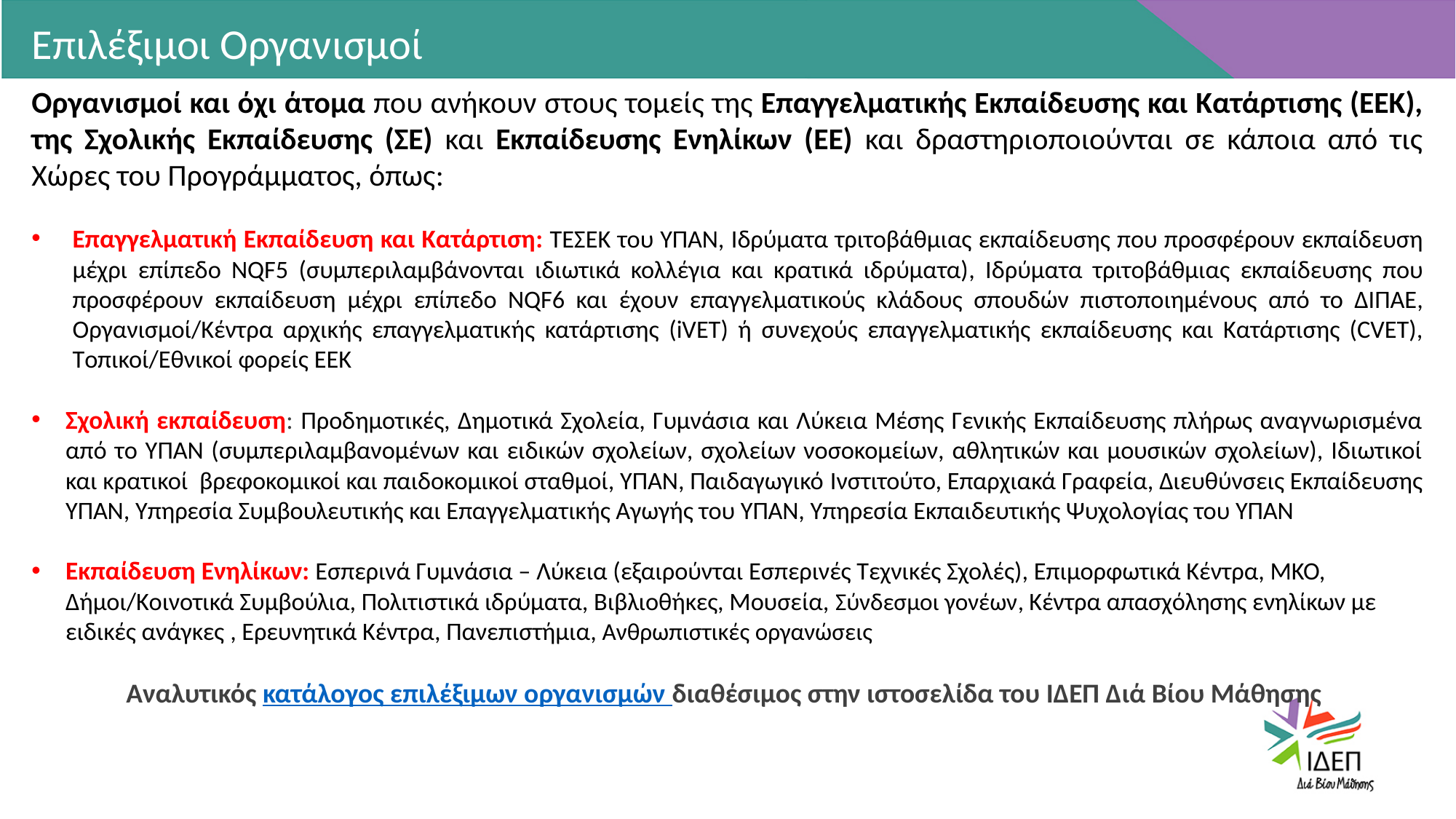

Επιλέξιμοι Οργανισμοί
Οργανισμοί και όχι άτομα που ανήκουν στους τομείς της Επαγγελματικής Εκπαίδευσης και Κατάρτισης (ΕΕΚ), της Σχολικής Εκπαίδευσης (ΣΕ) και Εκπαίδευσης Ενηλίκων (ΕΕ) και δραστηριοποιούνται σε κάποια από τις Χώρες του Προγράμματος, όπως:

Επαγγελματική Εκπαίδευση και Κατάρτιση: ΤΕΣΕΚ του ΥΠΑΝ, Iδρύματα τριτοβάθμιας εκπαίδευσης που προσφέρουν εκπαίδευση μέχρι επίπεδο NQF5 (συμπεριλαμβάνονται ιδιωτικά κολλέγια και κρατικά ιδρύματα), Iδρύματα τριτοβάθμιας εκπαίδευσης που προσφέρουν εκπαίδευση μέχρι επίπεδο NQF6 και έχουν επαγγελματικούς κλάδους σπουδών πιστοποιημένους από το ΔΙΠΑΕ, Oργανισμοί/Κέντρα αρχικής επαγγελματικής κατάρτισης (iVET) ή συνεχούς επαγγελματικής εκπαίδευσης και Κατάρτισης (CVET), Tοπικοί/Εθνικοί φορείς ΕΕΚ

Σχολική εκπαίδευση: Προδημοτικές, Δημοτικά Σχολεία, Γυμνάσια και Λύκεια Μέσης Γενικής Εκπαίδευσης πλήρως αναγνωρισμένα από το ΥΠΑΝ (συμπεριλαμβανομένων και ειδικών σχολείων, σχολείων νοσοκομείων, αθλητικών και μουσικών σχολείων), Ιδιωτικοί και κρατικοί  βρεφοκομικοί και παιδοκομικοί σταθμοί, ΥΠΑΝ, Παιδαγωγικό Iνστιτούτο, Επαρχιακά Γραφεία, Διευθύνσεις Εκπαίδευσης YΠΑΝ, Υπηρεσία Συμβουλευτικής και Επαγγελματικής Αγωγής του ΥΠΑΝ, Υπηρεσία Εκπαιδευτικής Ψυχολογίας του ΥΠΑΝ

Εκπαίδευση Ενηλίκων: Εσπερινά Γυμνάσια – Λύκεια (εξαιρούνται Εσπερινές Τεχνικές Σχολές), Επιμορφωτικά Κέντρα, MKO, Δήμοι/Kοινοτικά Συμβούλια, Πολιτιστικά ιδρύματα, Βιβλιοθήκες, Μουσεία, Σύνδεσμοι γονέων, Κέντρα απασχόλησης ενηλίκων με ειδικές ανάγκες , Ερευνητικά Κέντρα, Πανεπιστήμια, Ανθρωπιστικές οργανώσεις

Αναλυτικός κατάλογος επιλέξιμων οργανισμών διαθέσιμος στην ιστοσελίδα του ΙΔΕΠ Διά Βίου Μάθησης